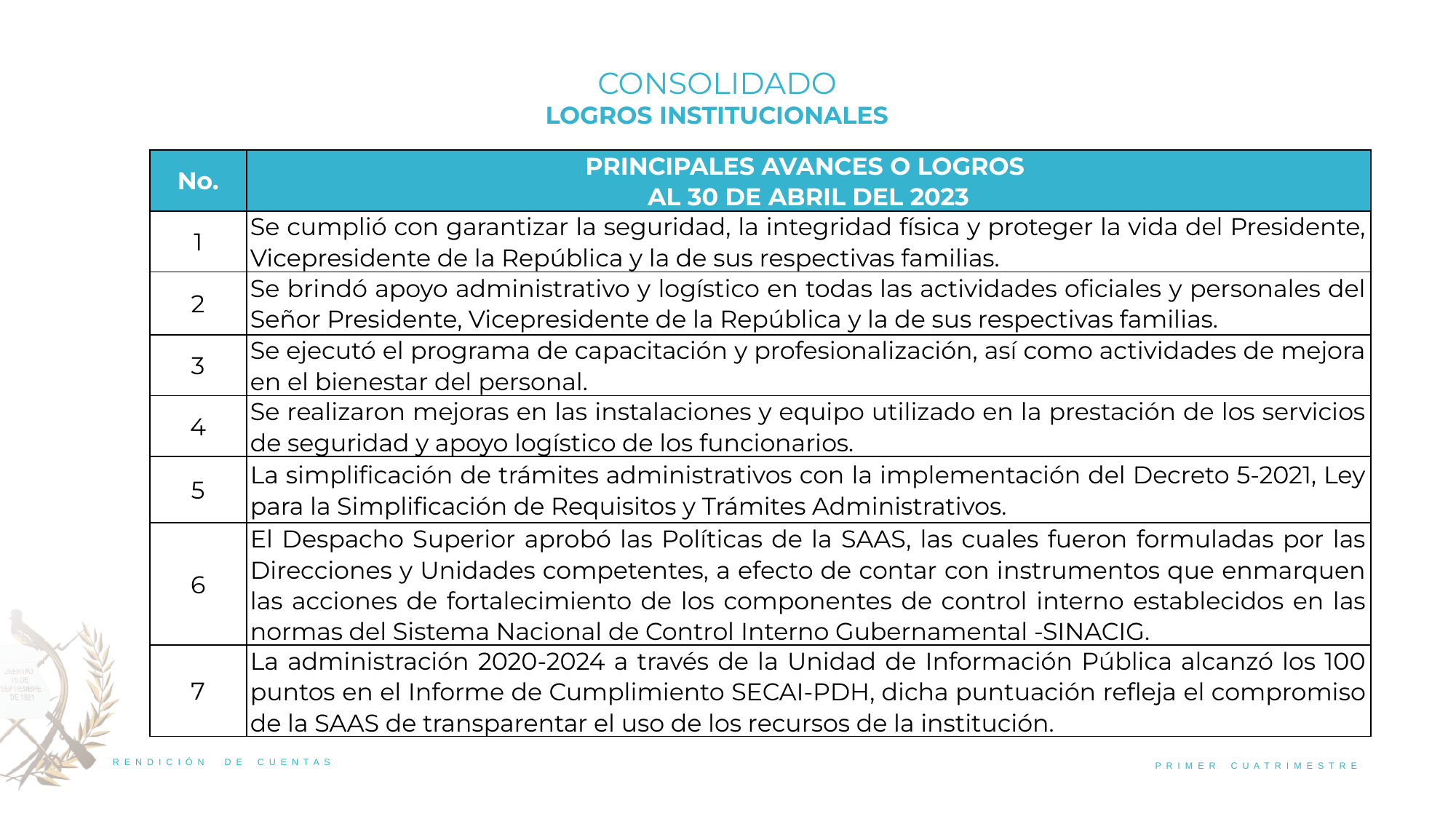

CONSOLIDADO
LOGROS INSTITUCIONALES
| No. | PRINCIPALES AVANCES O LOGROS AL 30 DE ABRIL DEL 2023 |
| --- | --- |
| 1 | Se cumplió con garantizar la seguridad, la integridad física y proteger la vida del Presidente, Vicepresidente de la República y la de sus respectivas familias. |
| 2 | Se brindó apoyo administrativo y logístico en todas las actividades oficiales y personales del Señor Presidente, Vicepresidente de la República y la de sus respectivas familias. |
| 3 | Se ejecutó el programa de capacitación y profesionalización, así como actividades de mejora en el bienestar del personal. |
| 4 | Se realizaron mejoras en las instalaciones y equipo utilizado en la prestación de los servicios de seguridad y apoyo logístico de los funcionarios. |
| 5 | La simplificación de trámites administrativos con la implementación del Decreto 5-2021, Ley para la Simplificación de Requisitos y Trámites Administrativos. |
| 6 | El Despacho Superior aprobó las Políticas de la SAAS, las cuales fueron formuladas por las Direcciones y Unidades competentes, a efecto de contar con instrumentos que enmarquen las acciones de fortalecimiento de los componentes de control interno establecidos en las normas del Sistema Nacional de Control Interno Gubernamental -SINACIG. |
| 7 | La administración 2020-2024 a través de la Unidad de Información Pública alcanzó los 100 puntos en el Informe de Cumplimiento SECAI-PDH, dicha puntuación refleja el compromiso de la SAAS de transparentar el uso de los recursos de la institución. |